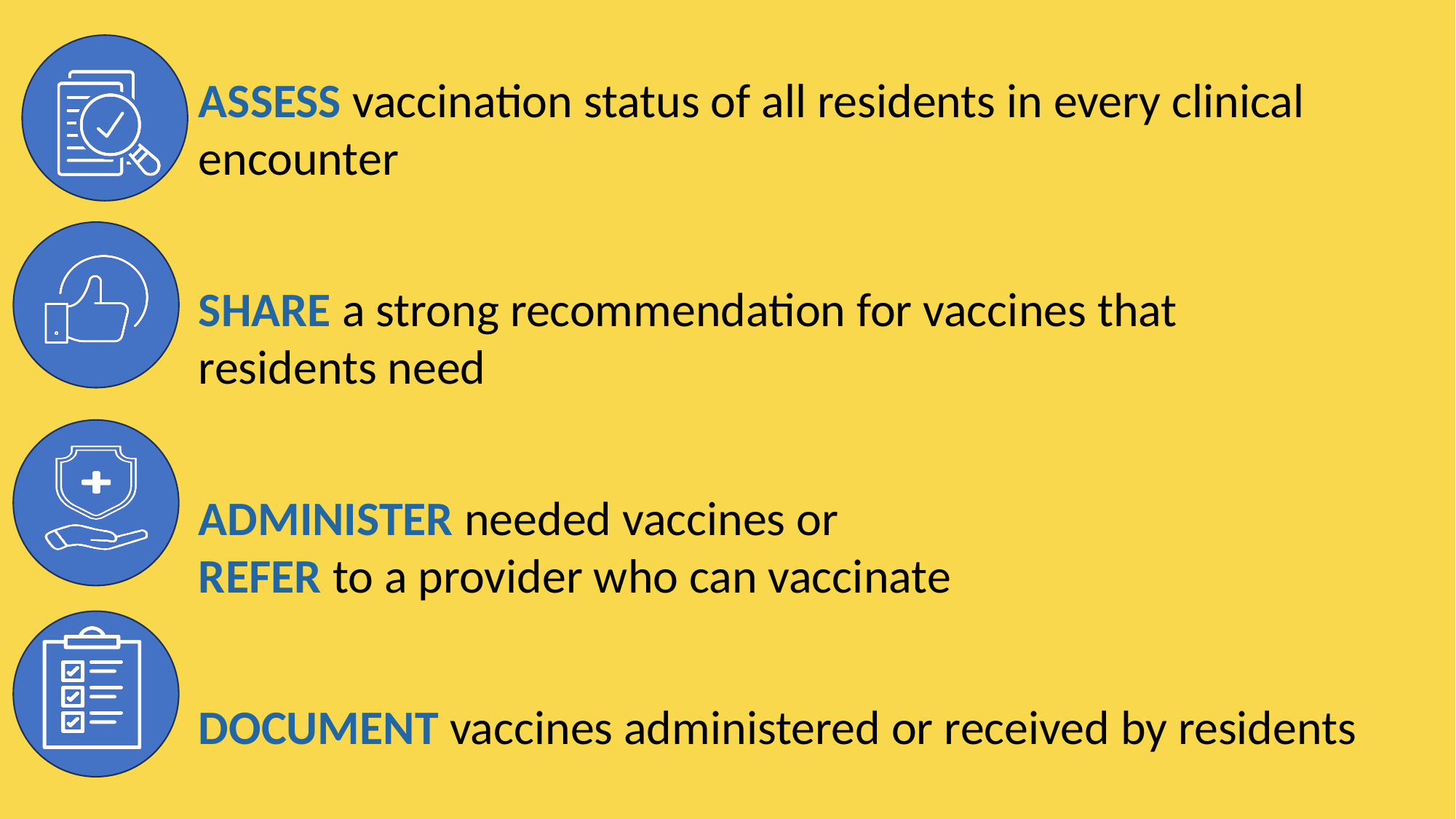

ASSESS vaccination status of all residents in every clinical encounter

SHARE a strong recommendation for vaccines that residents need

ADMINISTER needed vaccines or
REFER to a provider who can vaccinate

DOCUMENT vaccines administered or received by residents